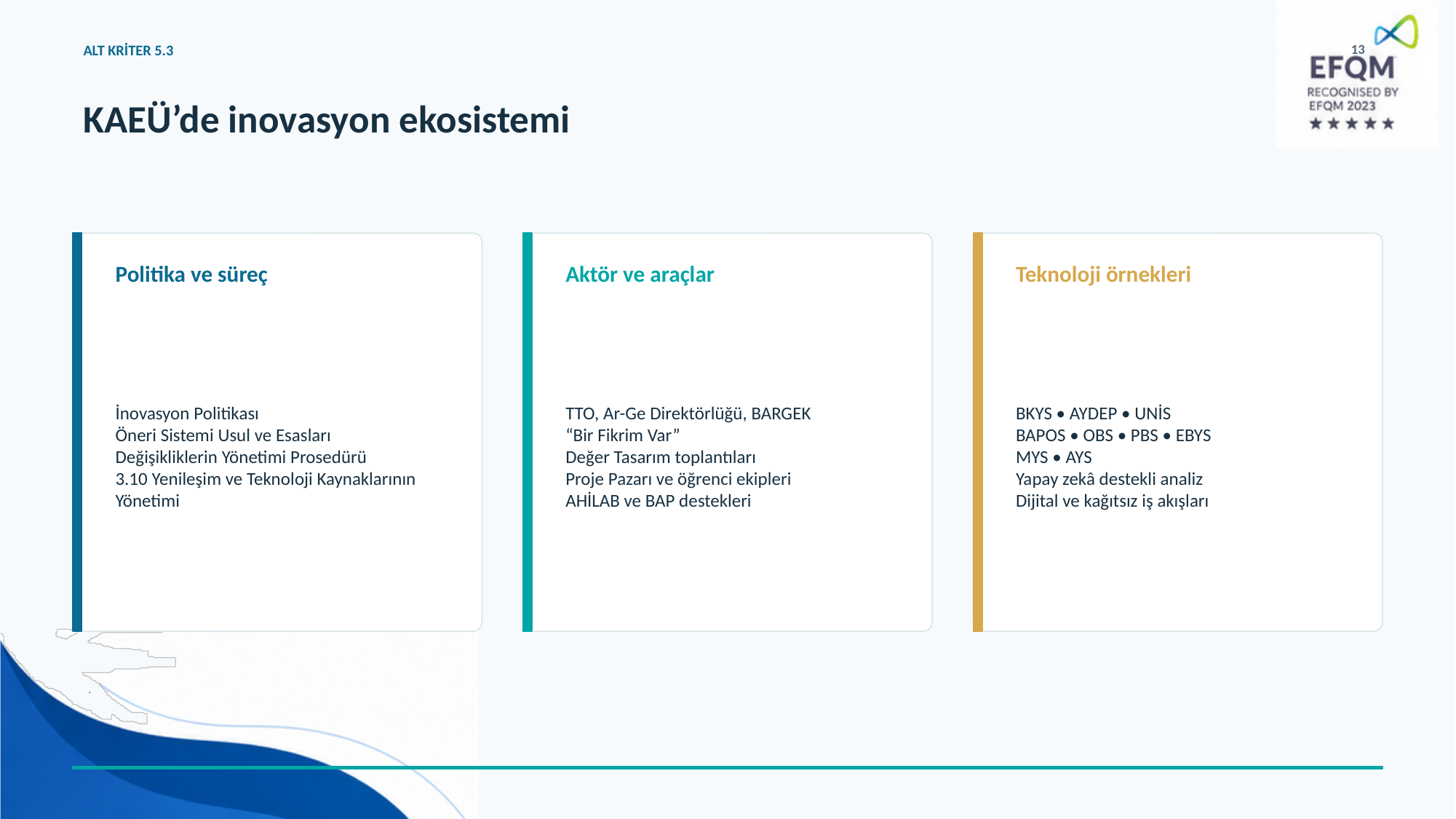

ALT KRİTER 5.3
13
KAEÜ’de inovasyon ekosistemi

Politika ve süreç
Aktör ve araçlar
Teknoloji örnekleri
İnovasyon Politikası
Öneri Sistemi Usul ve Esasları
Değişikliklerin Yönetimi Prosedürü
3.10 Yenileşim ve Teknoloji Kaynaklarının Yönetimi
TTO, Ar-Ge Direktörlüğü, BARGEK
“Bir Fikrim Var”
Değer Tasarım toplantıları
Proje Pazarı ve öğrenci ekipleri
AHİLAB ve BAP destekleri
BKYS • AYDEP • UNİS
BAPOS • OBS • PBS • EBYS
MYS • AYS
Yapay zekâ destekli analiz
Dijital ve kağıtsız iş akışları